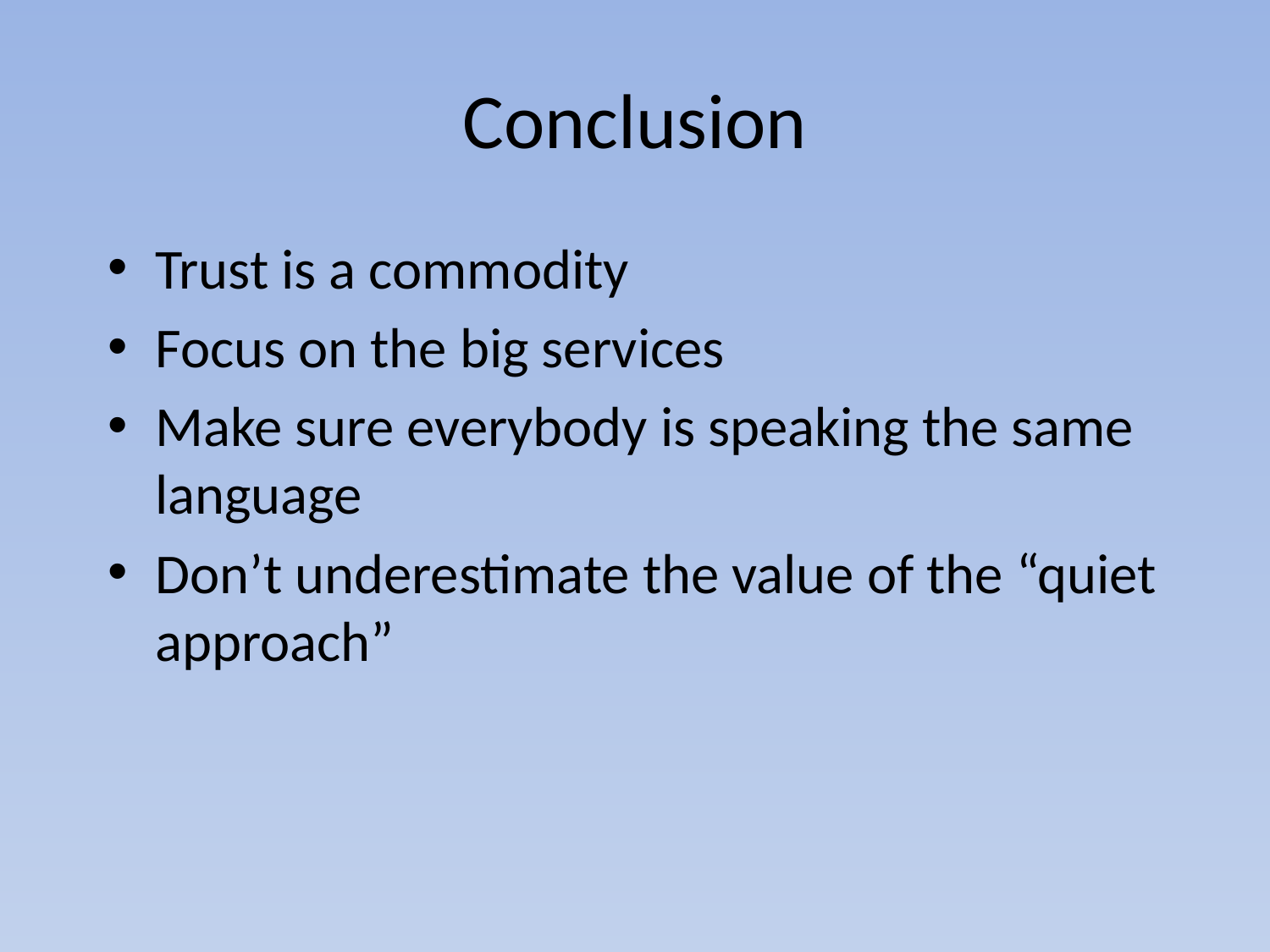

# Conclusion
Trust is a commodity
Focus on the big services
Make sure everybody is speaking the same language
Don’t underestimate the value of the “quiet approach”